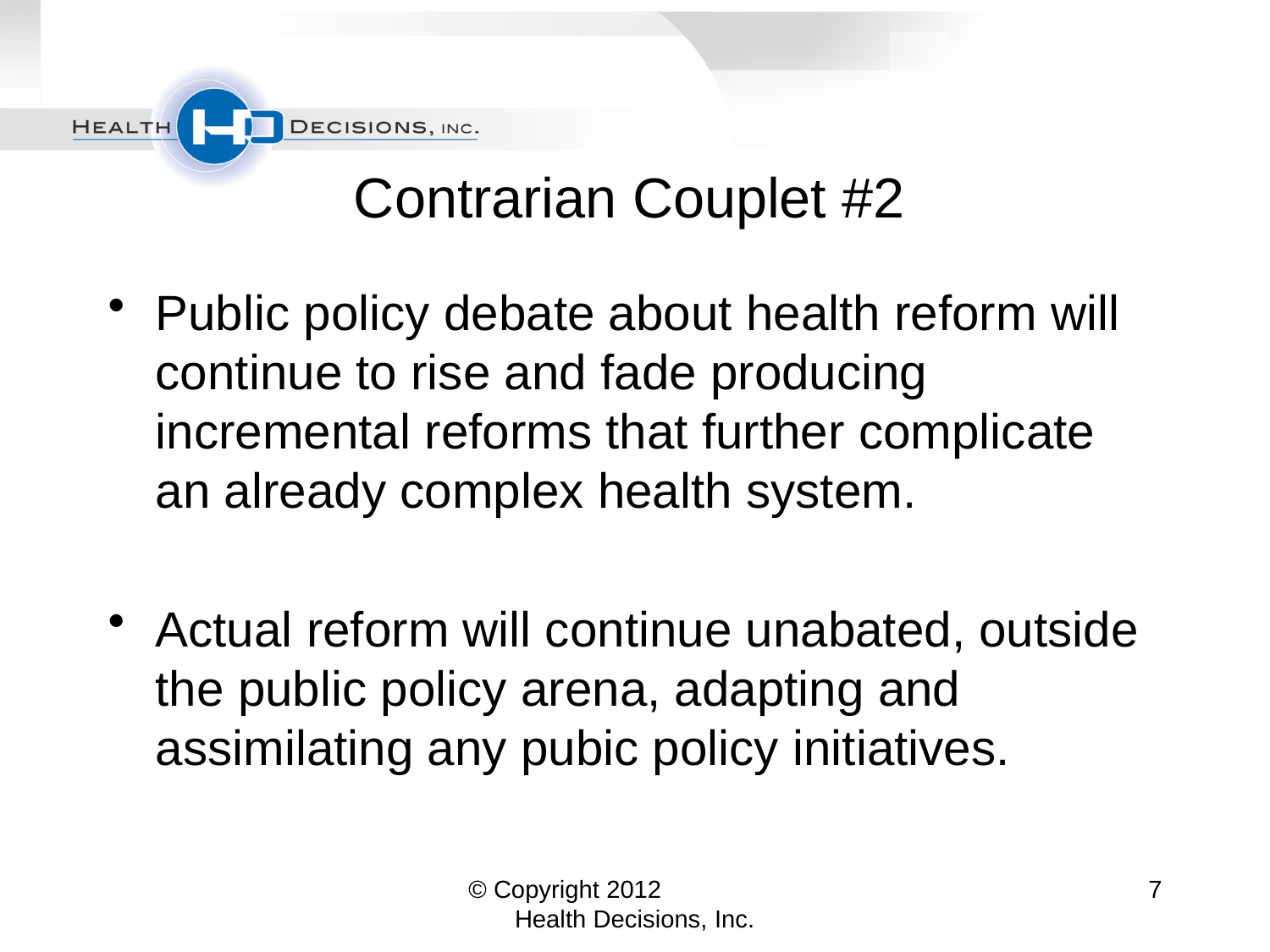

# Contrarian Couplet #2
Public policy debate about health reform will continue to rise and fade producing incremental reforms that further complicate an already complex health system.

Actual reform will continue unabated, outside the public policy arena, adapting and assimilating any pubic policy initiatives.
© Copyright 2012                     Health Decisions, Inc.
7